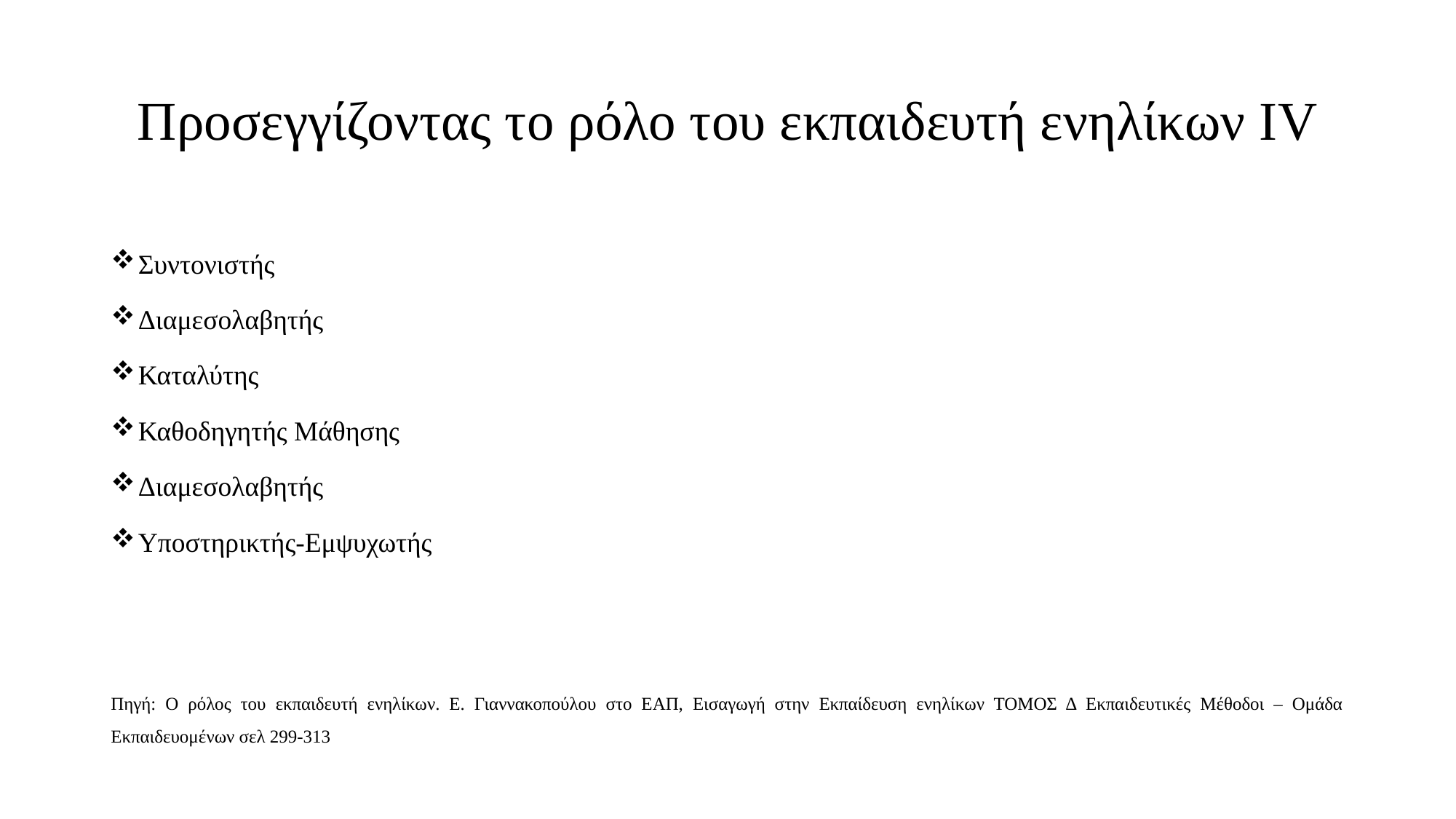

# Προσεγγίζοντας το ρόλο του εκπαιδευτή ενηλίκων ΙV
Συντονιστής
Διαμεσολαβητής
Καταλύτης
Καθοδηγητής Μάθησης
Διαμεσολαβητής
Υποστηρικτής-Εμψυχωτής

Πηγή: Ο ρόλος του εκπαιδευτή ενηλίκων. Ε. Γιαννακοπούλου στο ΕΑΠ, Εισαγωγή στην Εκπαίδευση ενηλίκων ΤΟΜΟΣ Δ Εκπαιδευτικές Μέθοδοι – Ομάδα Εκπαιδευομένων σελ 299-313